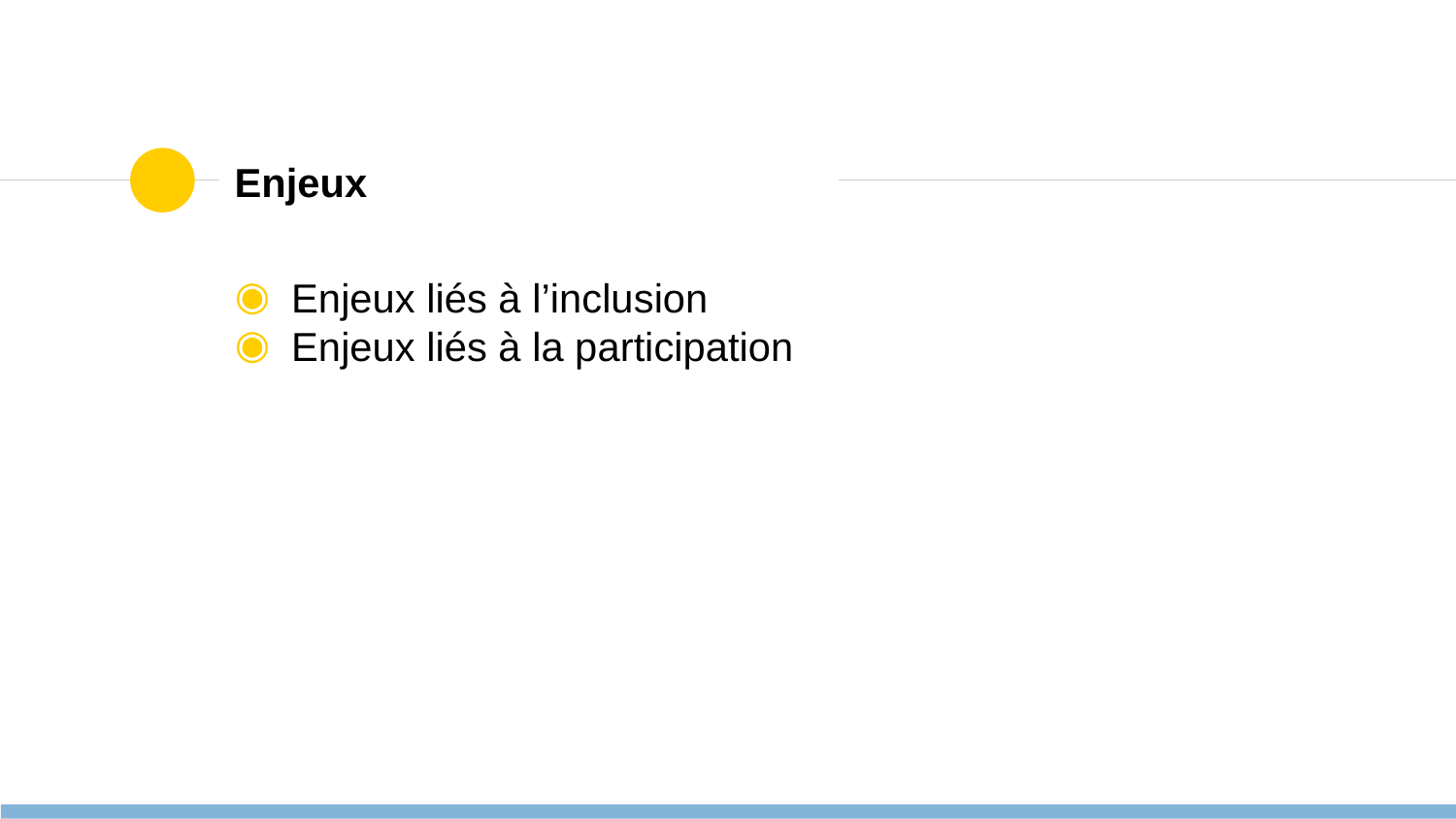

# Enjeux
Enjeux liés à l’inclusion
Enjeux liés à la participation